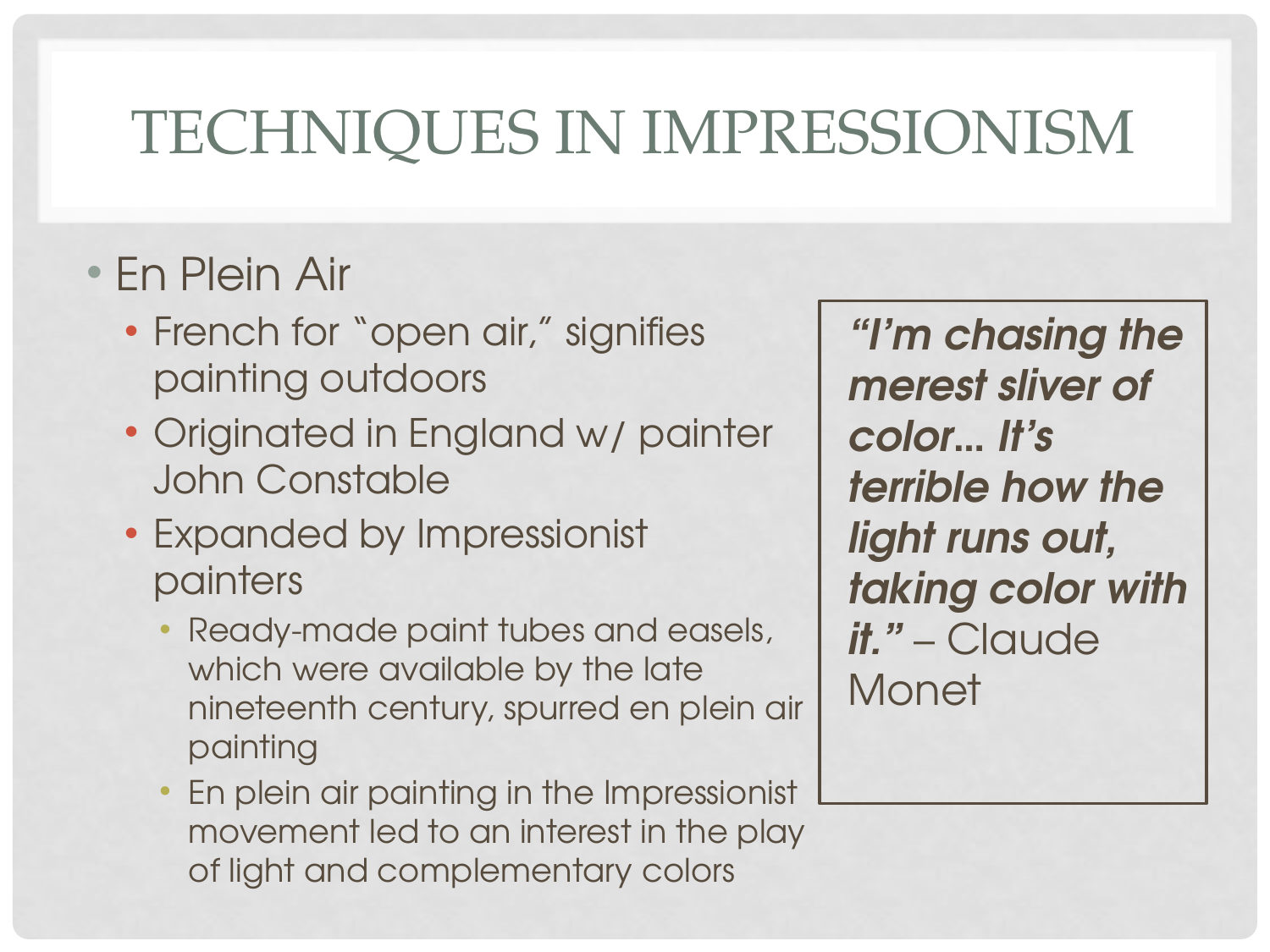

# Techniques in impressionism
En Plein Air
French for “open air,” signifies painting outdoors
Originated in England w/ painter John Constable
Expanded by Impressionist painters
Ready-made paint tubes and easels, which were available by the late nineteenth century, spurred en plein air painting
En plein air painting in the Impressionist movement led to an interest in the play of light and complementary colors
“I’m chasing the merest sliver of color… It’s terrible how the light runs out, taking color with it.” – Claude Monet